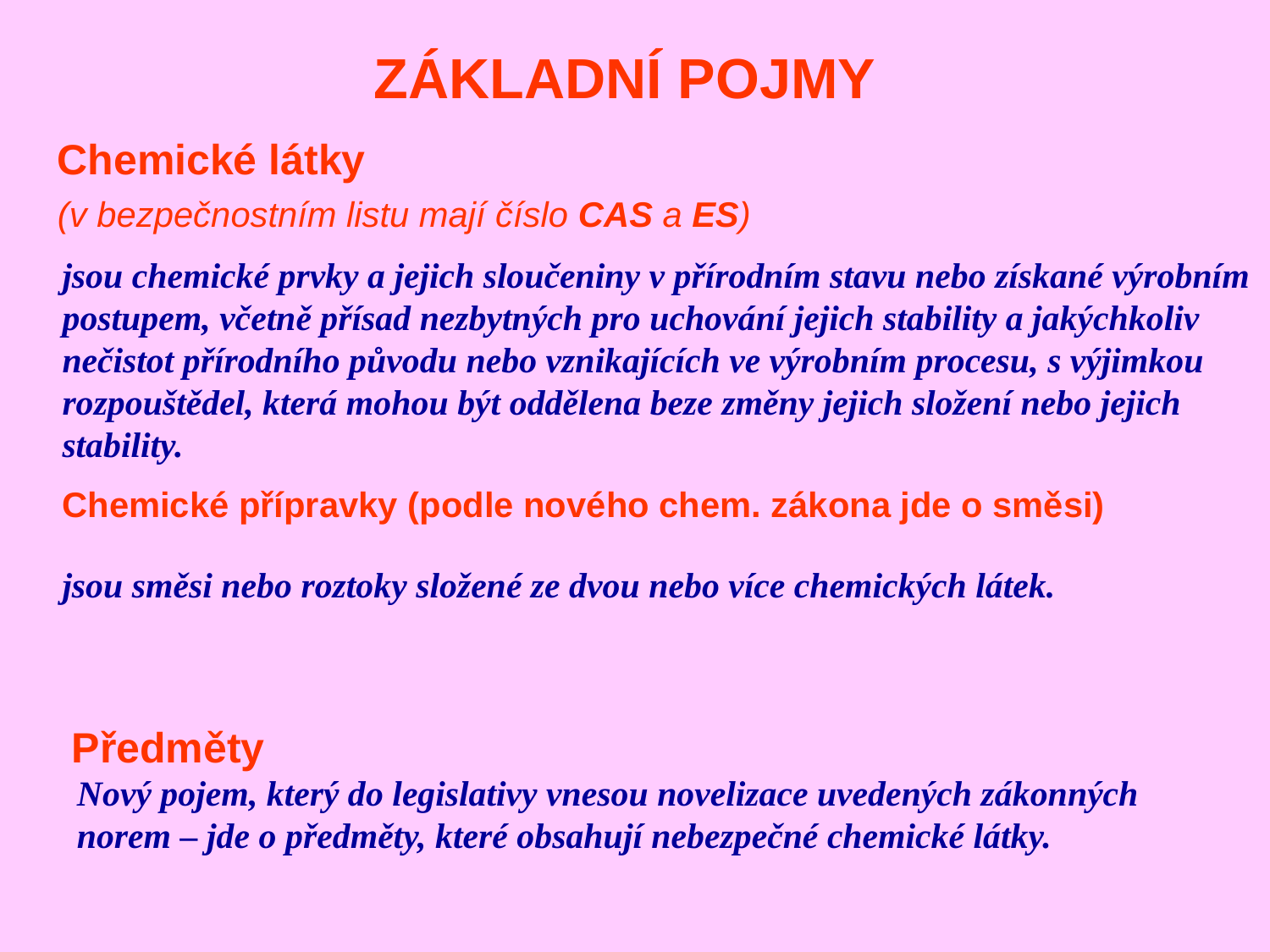

ZÁKLADNÍ POJMY
Chemické látky
(v bezpečnostním listu mají číslo CAS a ES)
jsou chemické prvky a jejich sloučeniny v přírodním stavu nebo získané výrobním postupem, včetně přísad nezbytných pro uchování jejich stability a jakýchkoliv nečistot přírodního původu nebo vznikajících ve výrobním procesu, s výjimkou rozpouštědel, která mohou být oddělena beze změny jejich složení nebo jejich stability.
Chemické přípravky (podle nového chem. zákona jde o směsi)
jsou směsi nebo roztoky složené ze dvou nebo více chemických látek.

Předměty
Nový pojem, který do legislativy vnesou novelizace uvedených zákonných norem – jde o předměty, které obsahují nebezpečné chemické látky.